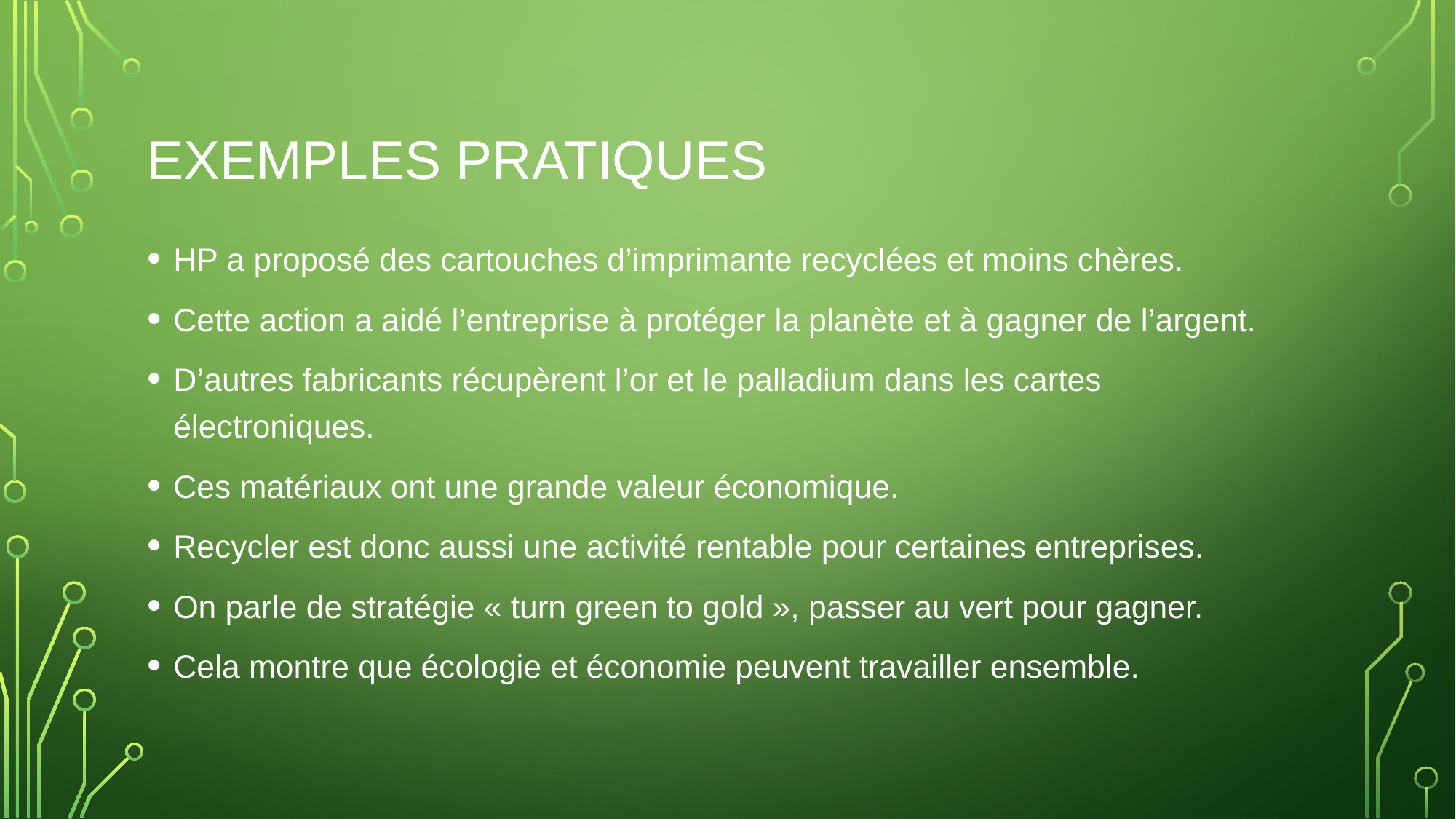

# Exemples pratiques
HP a proposé des cartouches d’imprimante recyclées et moins chères.
Cette action a aidé l’entreprise à protéger la planète et à gagner de l’argent.
D’autres fabricants récupèrent l’or et le palladium dans les cartes électroniques.
Ces matériaux ont une grande valeur économique.
Recycler est donc aussi une activité rentable pour certaines entreprises.
On parle de stratégie « turn green to gold », passer au vert pour gagner.
Cela montre que écologie et économie peuvent travailler ensemble.